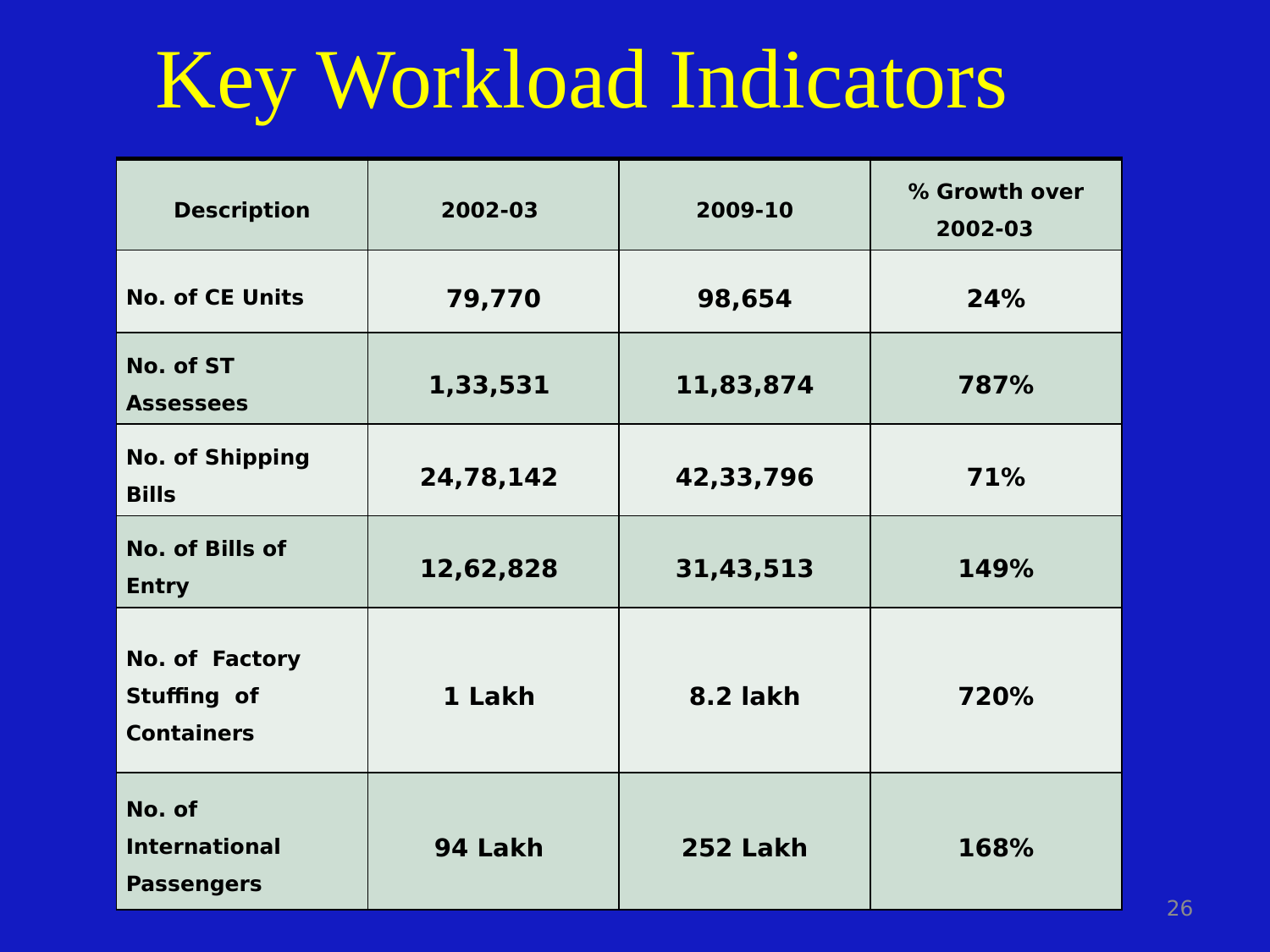

Key Workload Indicators
| Description | 2002-03 | 2009-10 | % Growth over 2002-03 |
| --- | --- | --- | --- |
| No. of CE Units | 79,770 | 98,654 | 24% |
| No. of ST Assessees | 1,33,531 | 11,83,874 | 787% |
| No. of Shipping Bills | 24,78,142 | 42,33,796 | 71% |
| No. of Bills of Entry | 12,62,828 | 31,43,513 | 149% |
| No. of Factory Stuffing of Containers | 1 Lakh | 8.2 lakh | 720% |
| No. of International Passengers | 94 Lakh | 252 Lakh | 168% |
26